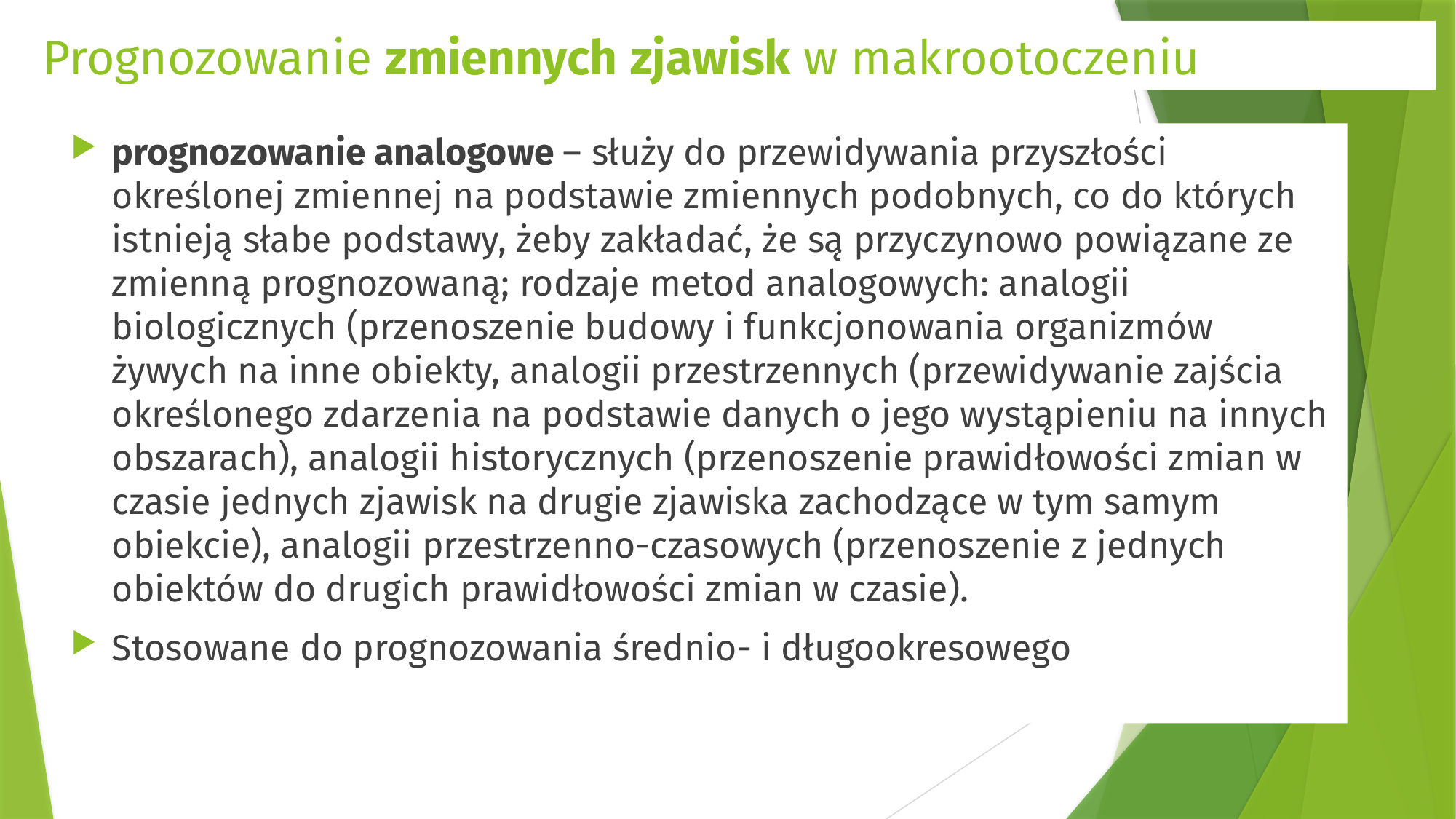

# Prognozowanie zmiennych zjawisk w makrootoczeniu
prognozowanie analogowe – służy do przewidywania przyszłości określonej zmiennej na podstawie zmiennych podobnych, co do których istnieją słabe podstawy, żeby zakładać, że są przyczynowo powiązane ze zmienną prognozowaną; rodzaje metod analogowych: analogii biologicznych (przenoszenie budowy i funkcjonowania organizmów żywych na inne obiekty, analogii przestrzennych (przewidywanie zajścia określonego zdarzenia na podstawie danych o jego wystąpieniu na innych obszarach), analogii historycznych (przenoszenie prawidłowości zmian w czasie jednych zjawisk na drugie zjawiska zachodzące w tym samym obiekcie), analogii przestrzenno-czasowych (przenoszenie z jednych obiektów do drugich prawidłowości zmian w czasie).
Stosowane do prognozowania średnio- i długookresowego